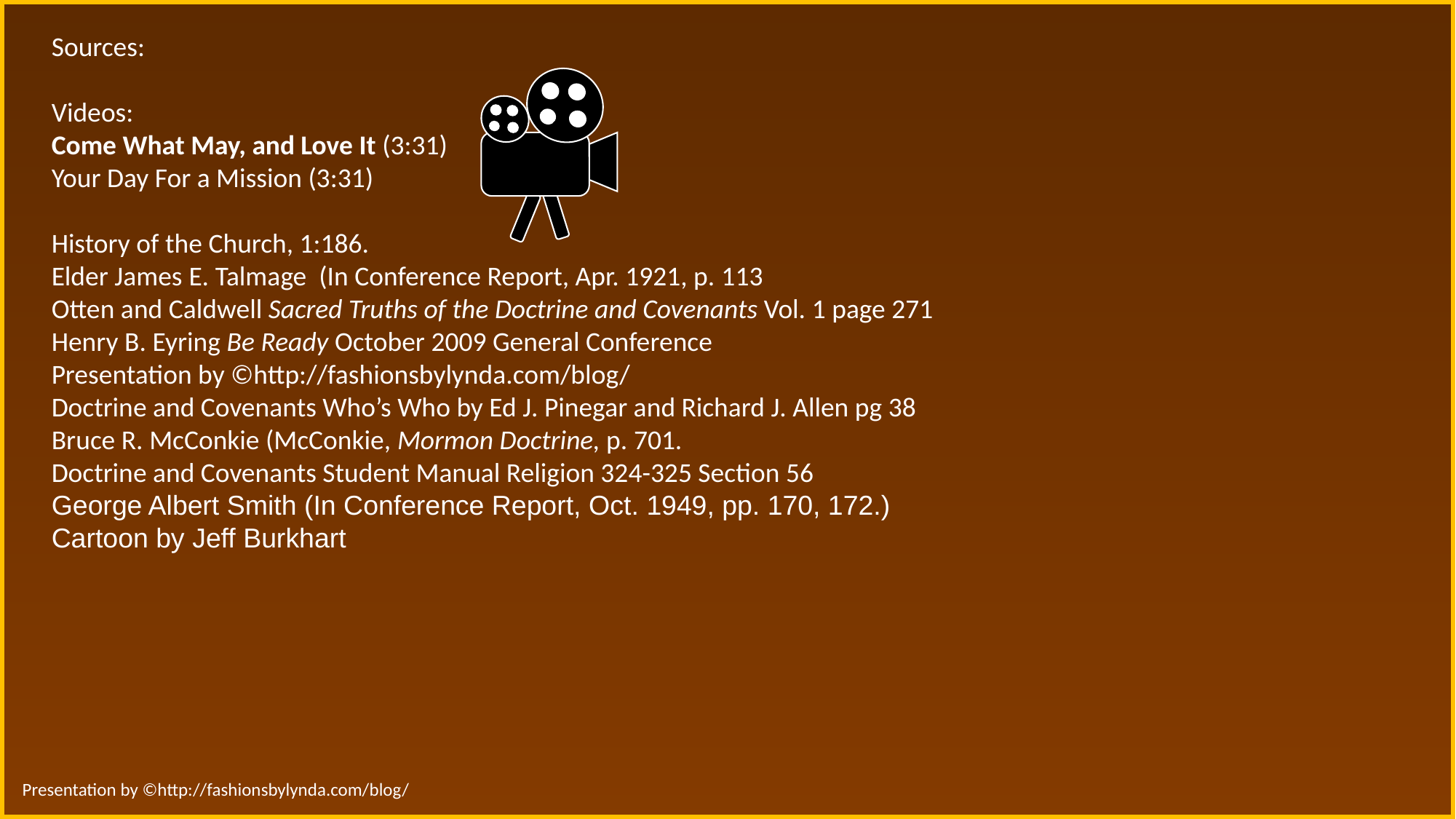

Sources:

Videos:
Come What May, and Love It (3:31)
Your Day For a Mission (3:31)

History of the Church, 1:186.
Elder James E. Talmage  (In Conference Report, Apr. 1921, p. 113
Otten and Caldwell Sacred Truths of the Doctrine and Covenants Vol. 1 page 271
Henry B. Eyring Be Ready October 2009 General Conference
Presentation by ©http://fashionsbylynda.com/blog/
Doctrine and Covenants Who’s Who by Ed J. Pinegar and Richard J. Allen pg 38
Bruce R. McConkie (McConkie, Mormon Doctrine, p. 701.
Doctrine and Covenants Student Manual Religion 324-325 Section 56
George Albert Smith (In Conference Report, Oct. 1949, pp. 170, 172.)
Cartoon by Jeff Burkhart

Presentation by ©http://fashionsbylynda.com/blog/